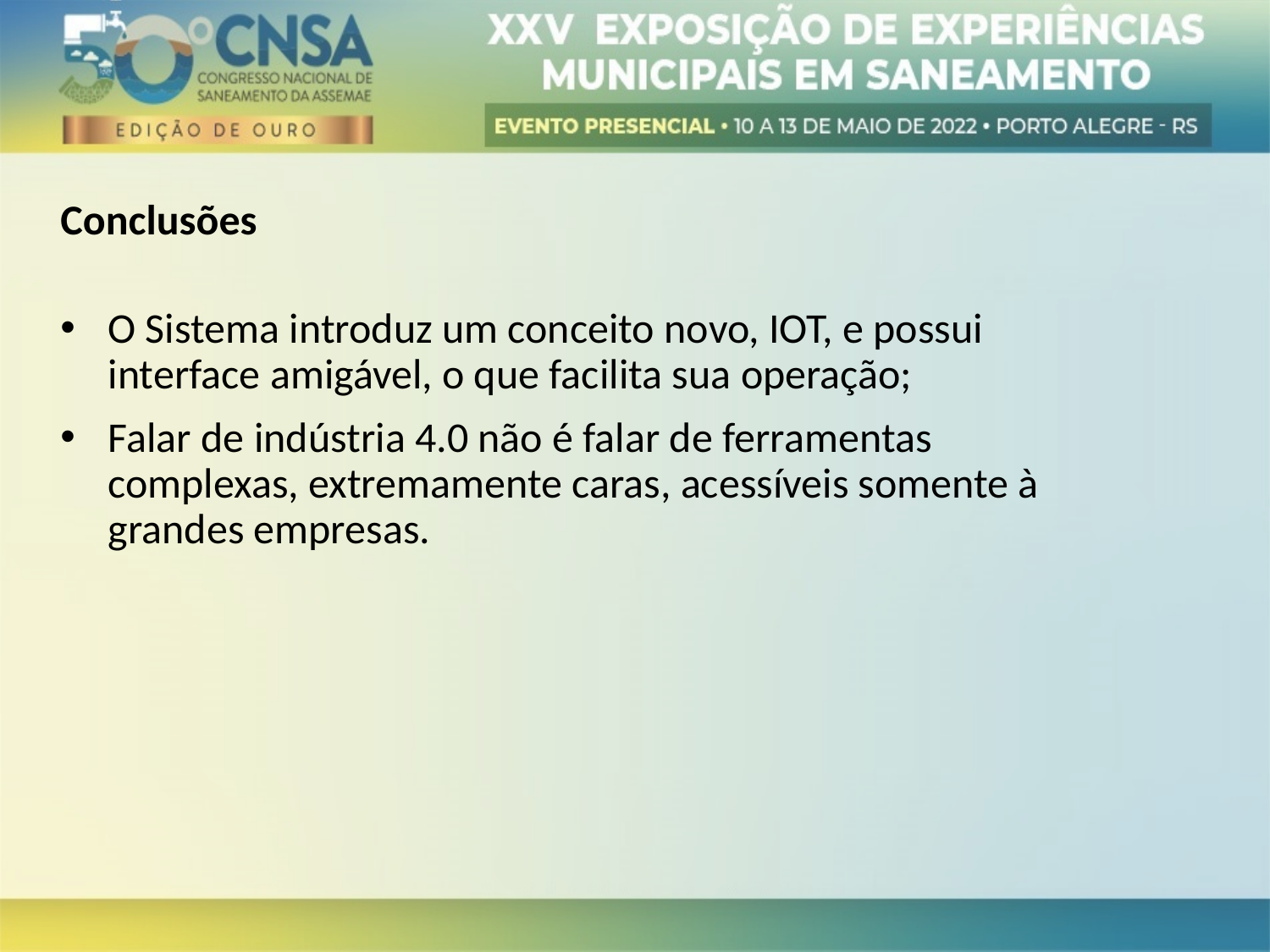

Conclusões

O Sistema introduz um conceito novo, IOT, e possui interface amigável, o que facilita sua operação;
Falar de indústria 4.0 não é falar de ferramentas complexas, extremamente caras, acessíveis somente à grandes empresas.